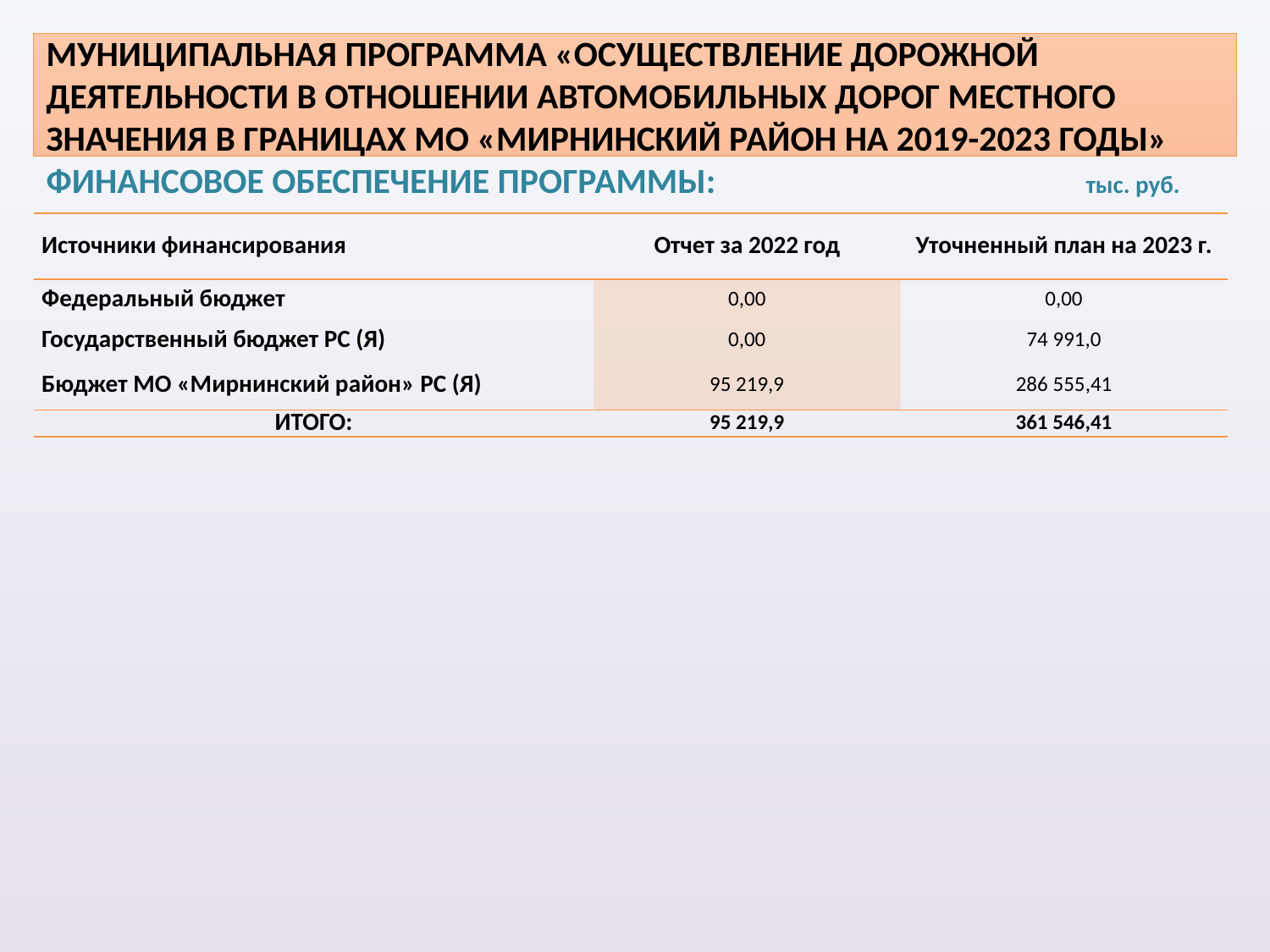

# МУНИЦИПАЛЬНАЯ ПРОГРАММА «ОСУЩЕСТВЛЕНИЕ ДОРОЖНОЙ ДЕЯТЕЛЬНОСТИ В ОТНОШЕНИИ АВТОМОБИЛЬНЫХ ДОРОГ МЕСТНОГО ЗНАЧЕНИЯ В ГРАНИЦАХ МО «МИРНИНСКИЙ РАЙОН НА 2019-2023 ГОДЫ»
ФИНАНСОВОЕ ОБЕСПЕЧЕНИЕ ПРОГРАММЫ:                                              тыс. руб.

| Источники финансирования | Отчет за 2022 год | Уточненный план на 2023 г. |
| --- | --- | --- |
| Федеральный бюджет | 0,00 | 0,00 |
| Государственный бюджет РС (Я) | 0,00 | 74 991,0 |
| Бюджет МО «Мирнинский район» РС (Я) | 95 219,9 | 286 555,41 |
| ИТОГО: | 95 219,9 | 361 546,41 |